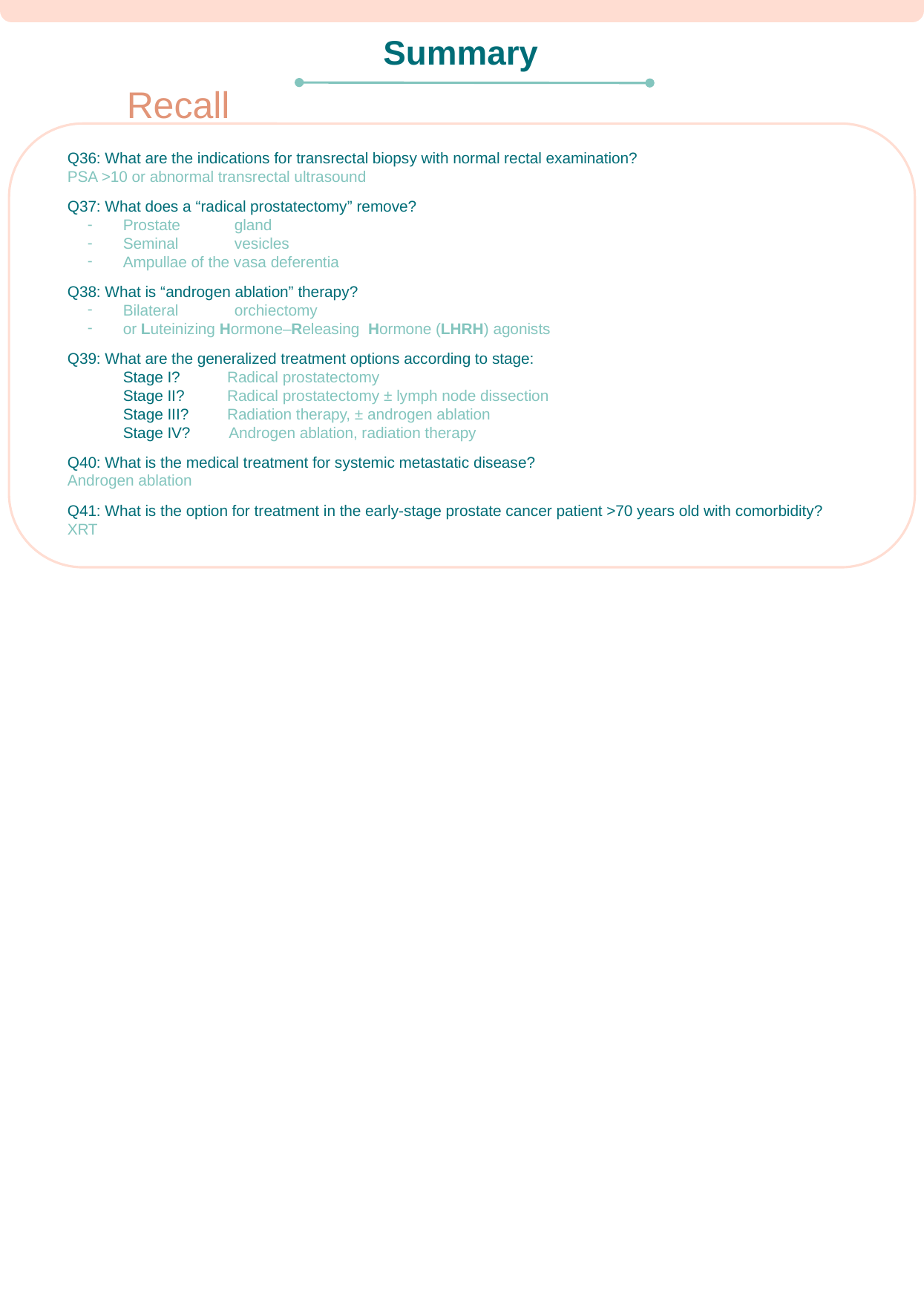

Summary

Recall

Q36: What are the indications for transrectal biopsy with normal rectal examination?
PSA >10 or abnormal transrectal ultrasound

Q37: What does a “radical prostatectomy” remove?
Prostate	gland
Seminal	vesicles
Ampullae of the vasa deferentia

Q38: What is “androgen ablation” therapy?
Bilateral	orchiectomy
or Luteinizing Hormone–Releasing  Hormone (LHRH) agonists

Q39: What are the generalized treatment options according to stage:
Stage I?           Radical prostatectomy
Stage II?          Radical prostatectomy ± lymph node dissection
Stage III?         Radiation therapy, ± androgen ablation
Stage IV?         Androgen ablation, radiation therapy

Q40: What is the medical treatment for systemic metastatic disease?
Androgen ablation

Q41: What is the option for treatment in the early-stage prostate cancer patient >70 years old with	comorbidity?
XRT